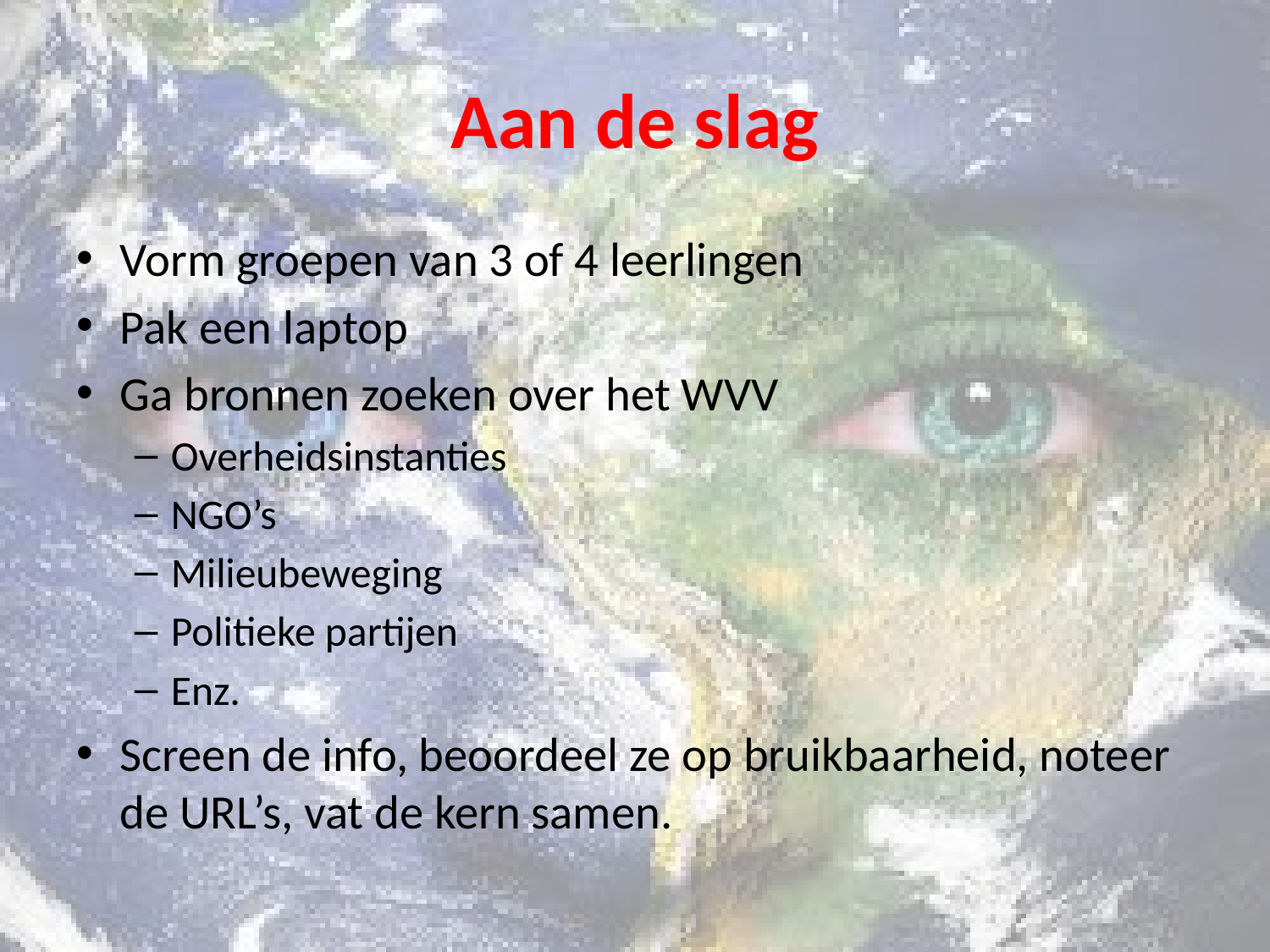

# Aan de slag
Vorm groepen van 3 of 4 leerlingen
Pak een laptop
Ga bronnen zoeken over het WVV
Overheidsinstanties
NGO’s
Milieubeweging
Politieke partijen
Enz.
Screen de info, beoordeel ze op bruikbaarheid, noteer de URL’s, vat de kern samen.